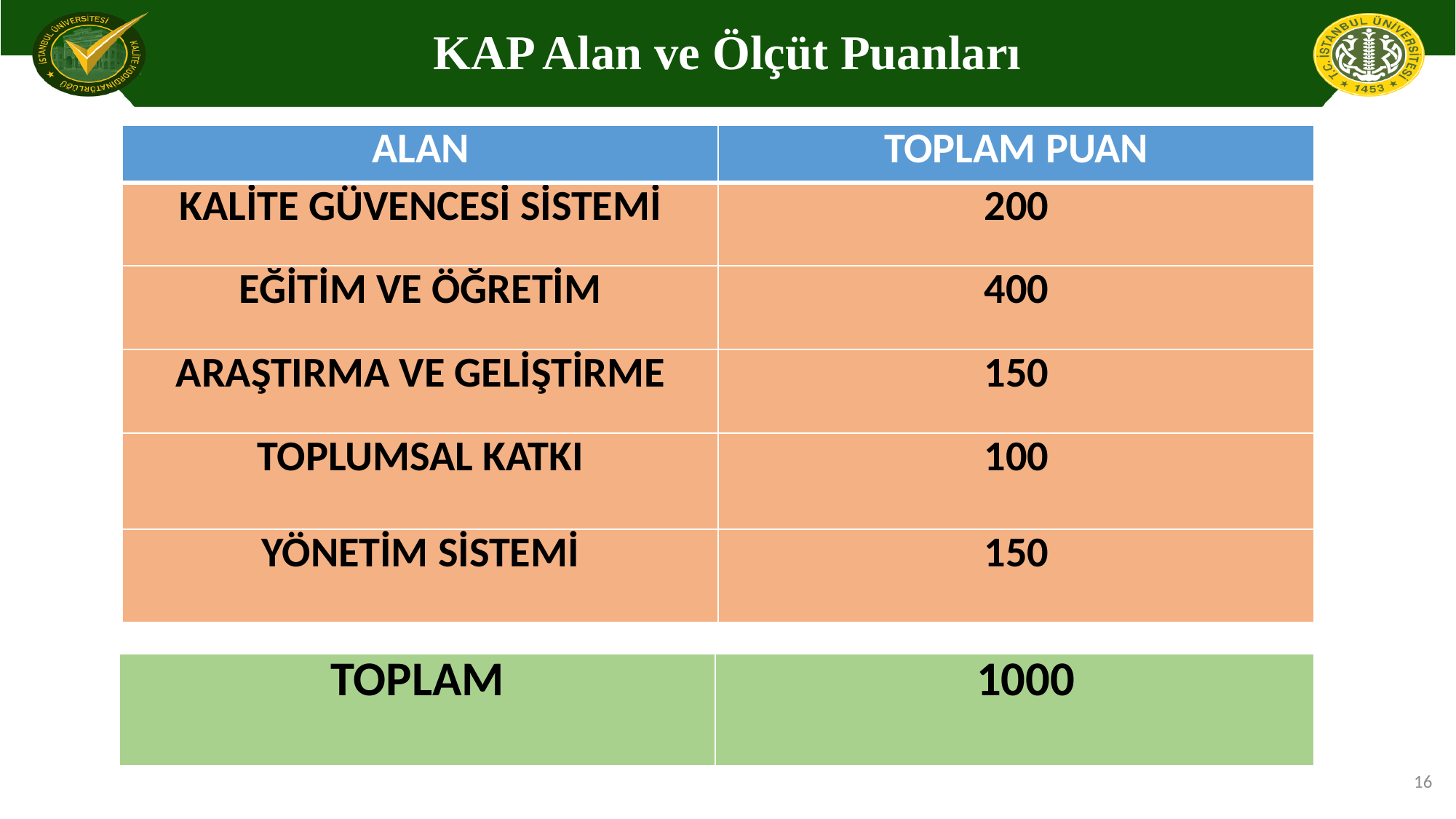

# KAP Alan ve Ölçüt Puanları
| ALAN | TOPLAM PUAN |
| --- | --- |
| KALİTE GÜVENCESİ SİSTEMİ | 200 |
| EĞİTİM VE ÖĞRETİM | 400 |
| ARAŞTIRMA VE GELİŞTİRME | 150 |
| TOPLUMSAL KATKI | 100 |
| YÖNETİM SİSTEMİ | 150 |
| TOPLAM | 1000 |
| --- | --- |
16